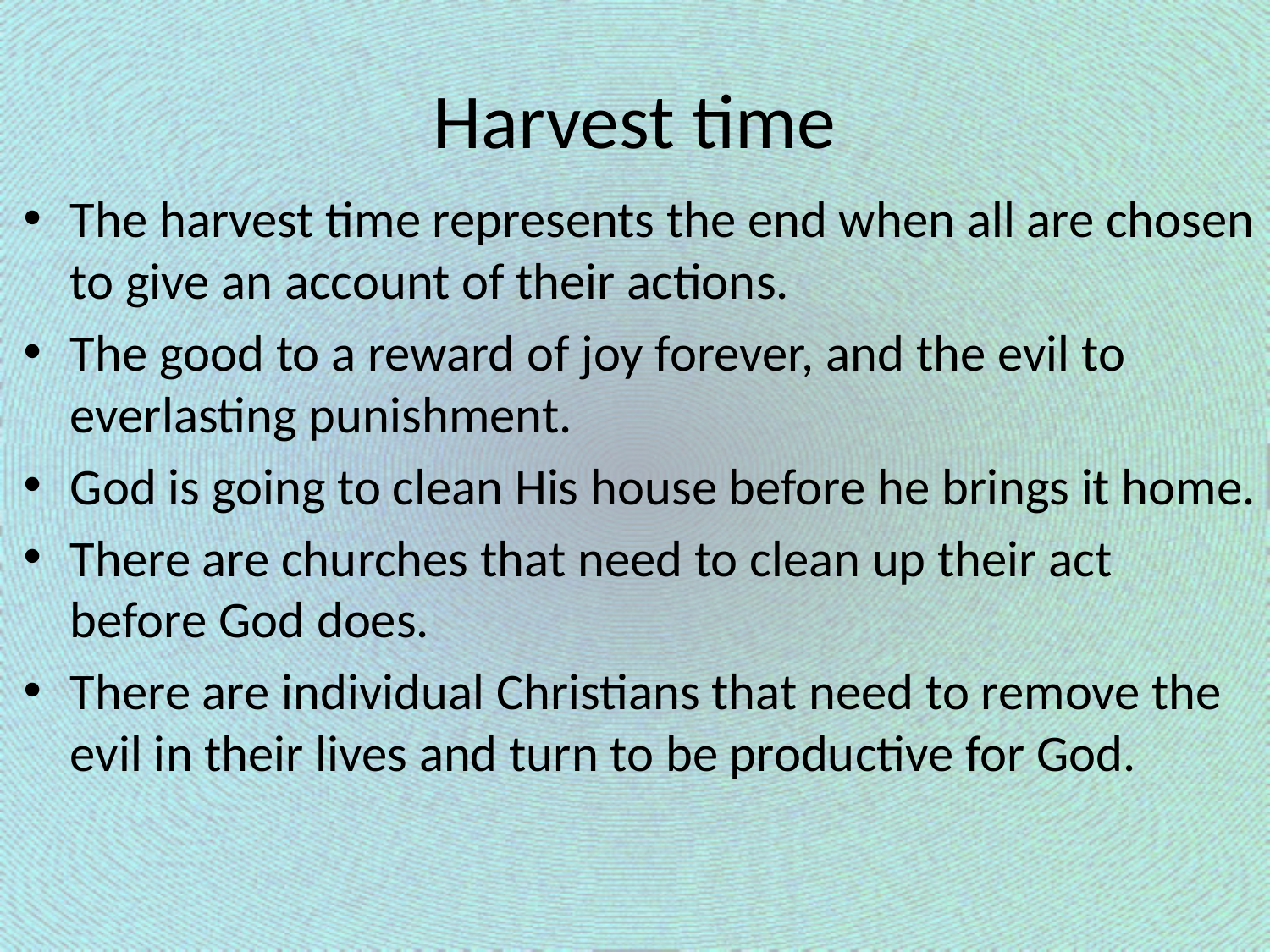

# Harvest time
The harvest time represents the end when all are chosen to give an account of their actions.
The good to a reward of joy forever, and the evil to everlasting punishment.
God is going to clean His house before he brings it home.
There are churches that need to clean up their act before God does.
There are individual Christians that need to remove the evil in their lives and turn to be productive for God.